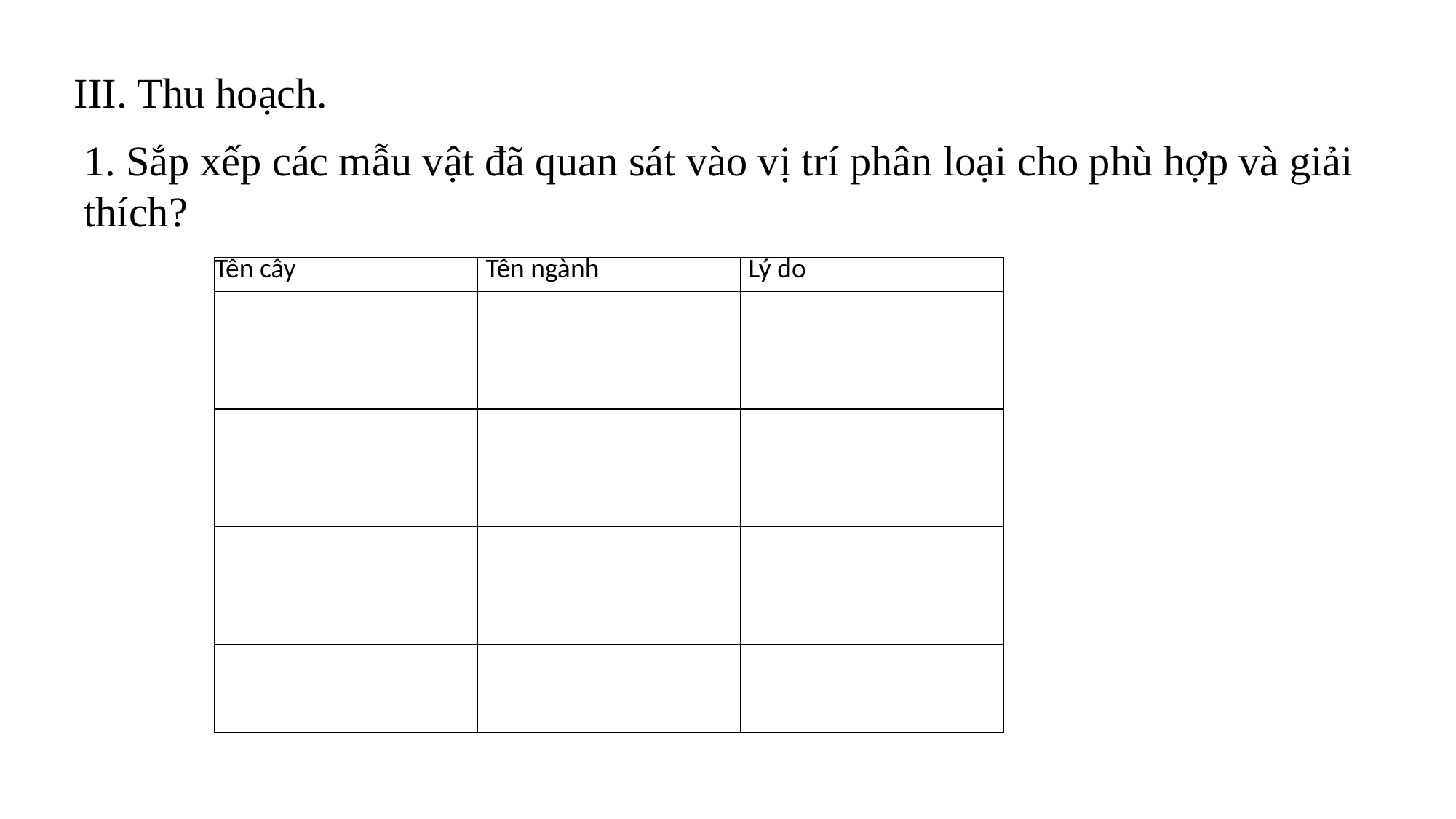

III. Thu hoạch.
1. Sắp xếp các mẫu vật đã quan sát vào vị trí phân loại cho phù hợp và giải thích?
| Tên cây | Tên ngành | Lý do |
| --- | --- | --- |
|  |  |  |
|  |  |  |
|  |  |  |
|  |  |  |